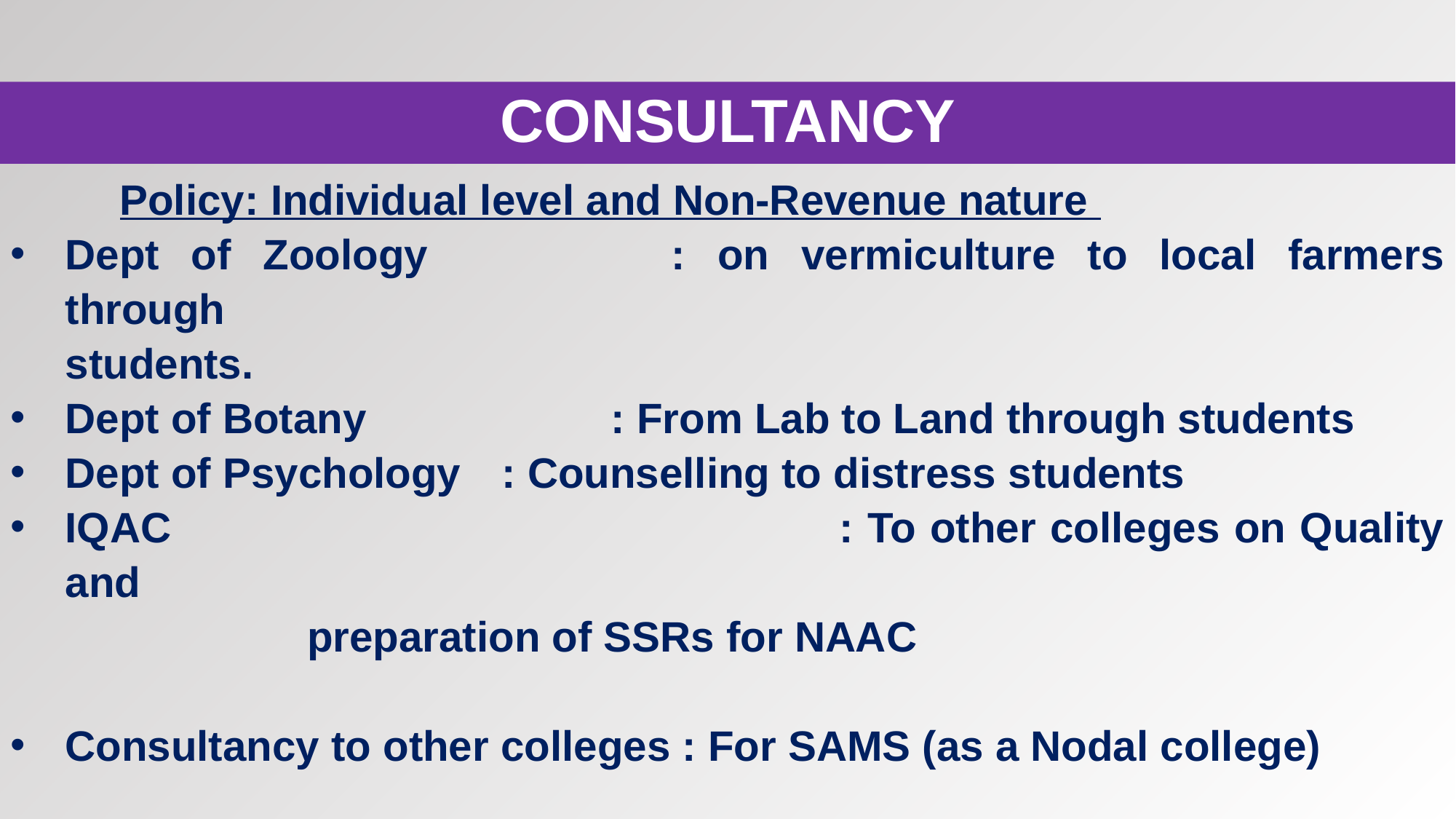

CONSULTANCY
	Policy: Individual level and Non-Revenue nature
Dept of Zoology	 		: on vermiculture to local farmers through 										  students.
Dept of Botany 	 		: From Lab to Land through students
Dept of Psychology 	: Counselling to distress students
IQAC 		   				: To other colleges on Quality and 			                                								  preparation of SSRs for NAAC

Consultancy to other colleges : For SAMS (as a Nodal college)